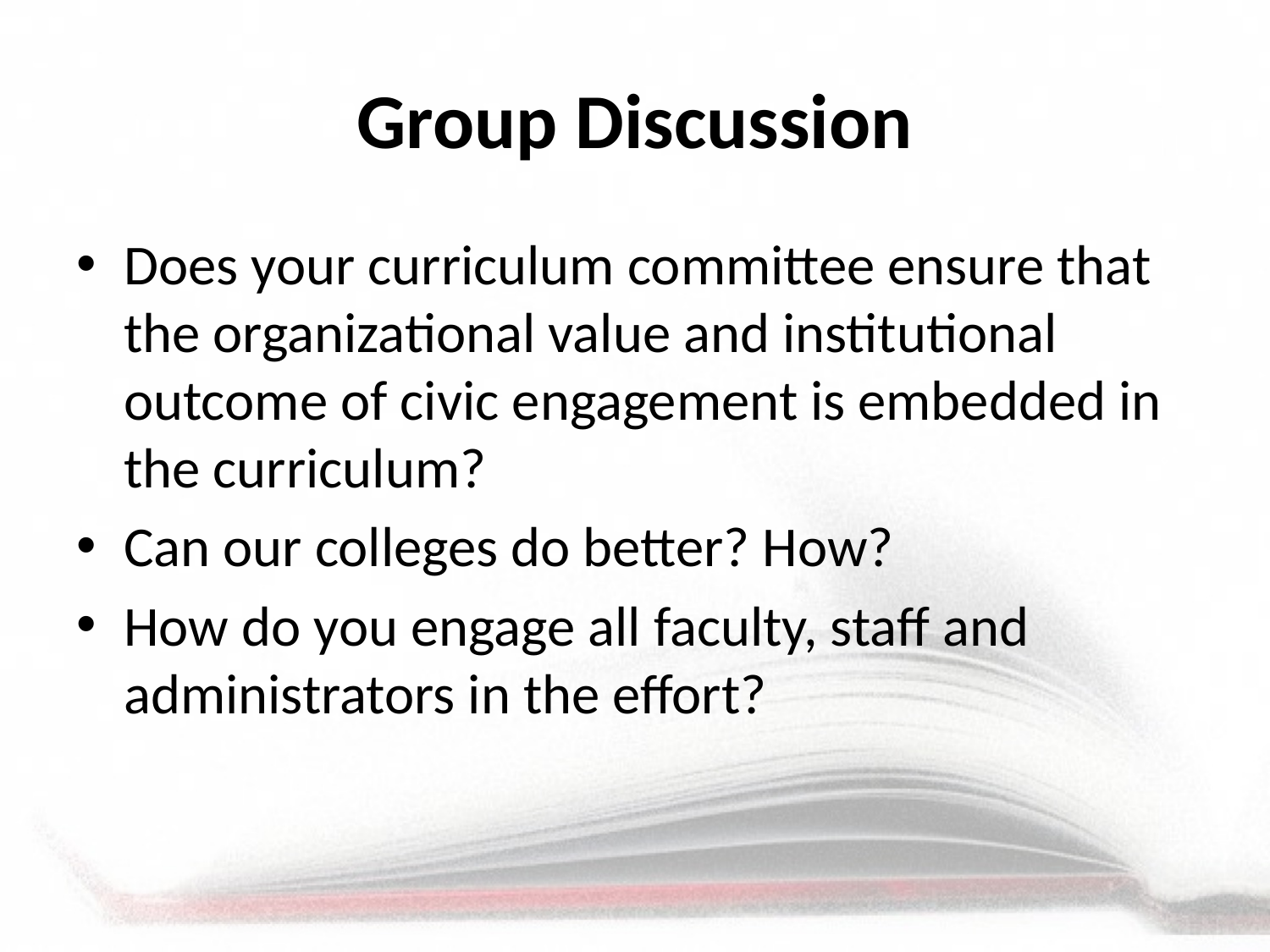

# Group Discussion
Does your curriculum committee ensure that the organizational value and institutional outcome of civic engagement is embedded in the curriculum?
Can our colleges do better? How?
How do you engage all faculty, staff and administrators in the effort?